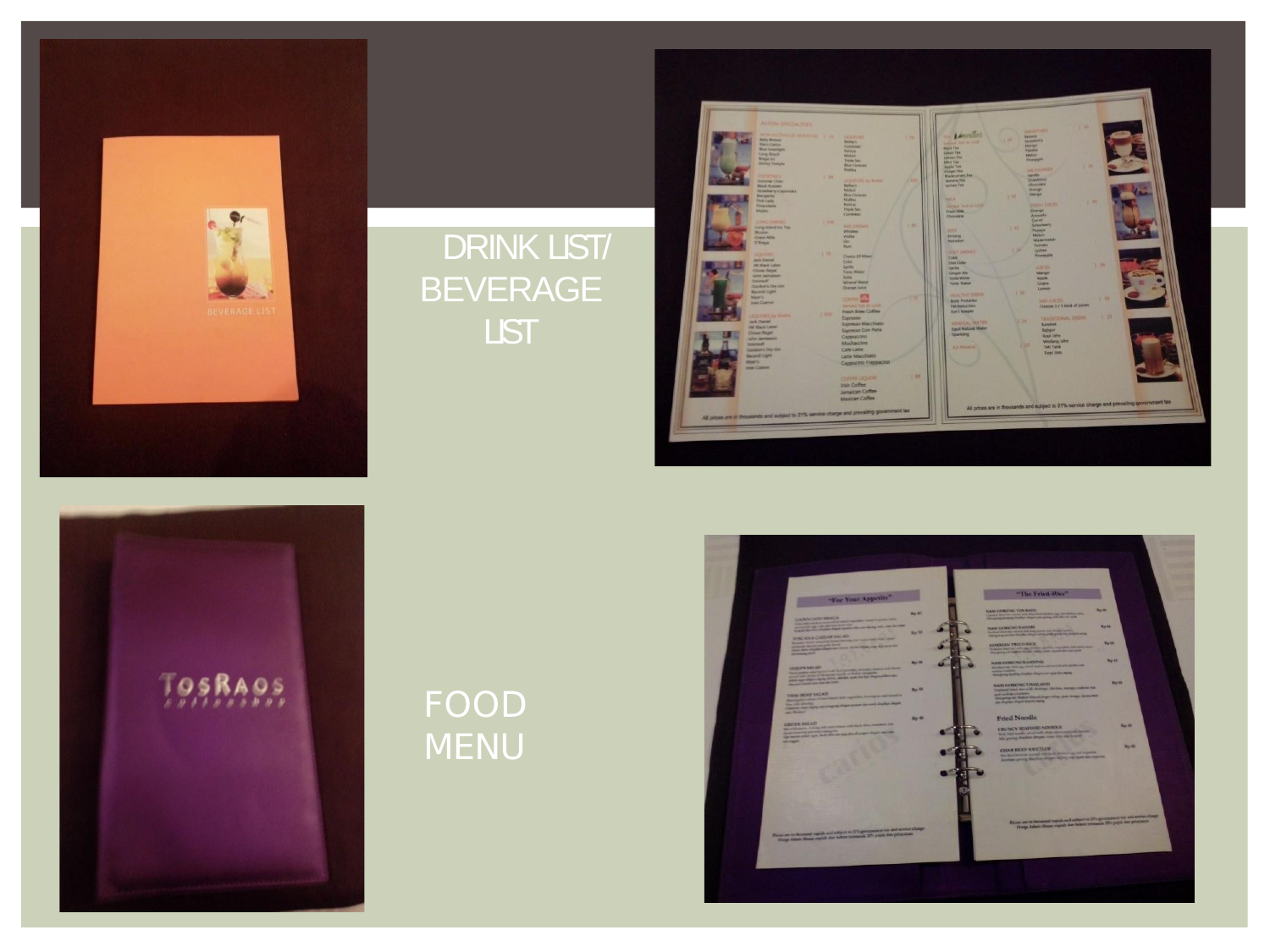

# DRINK LIST/  BEVERAGE LIST

FOOD MENU